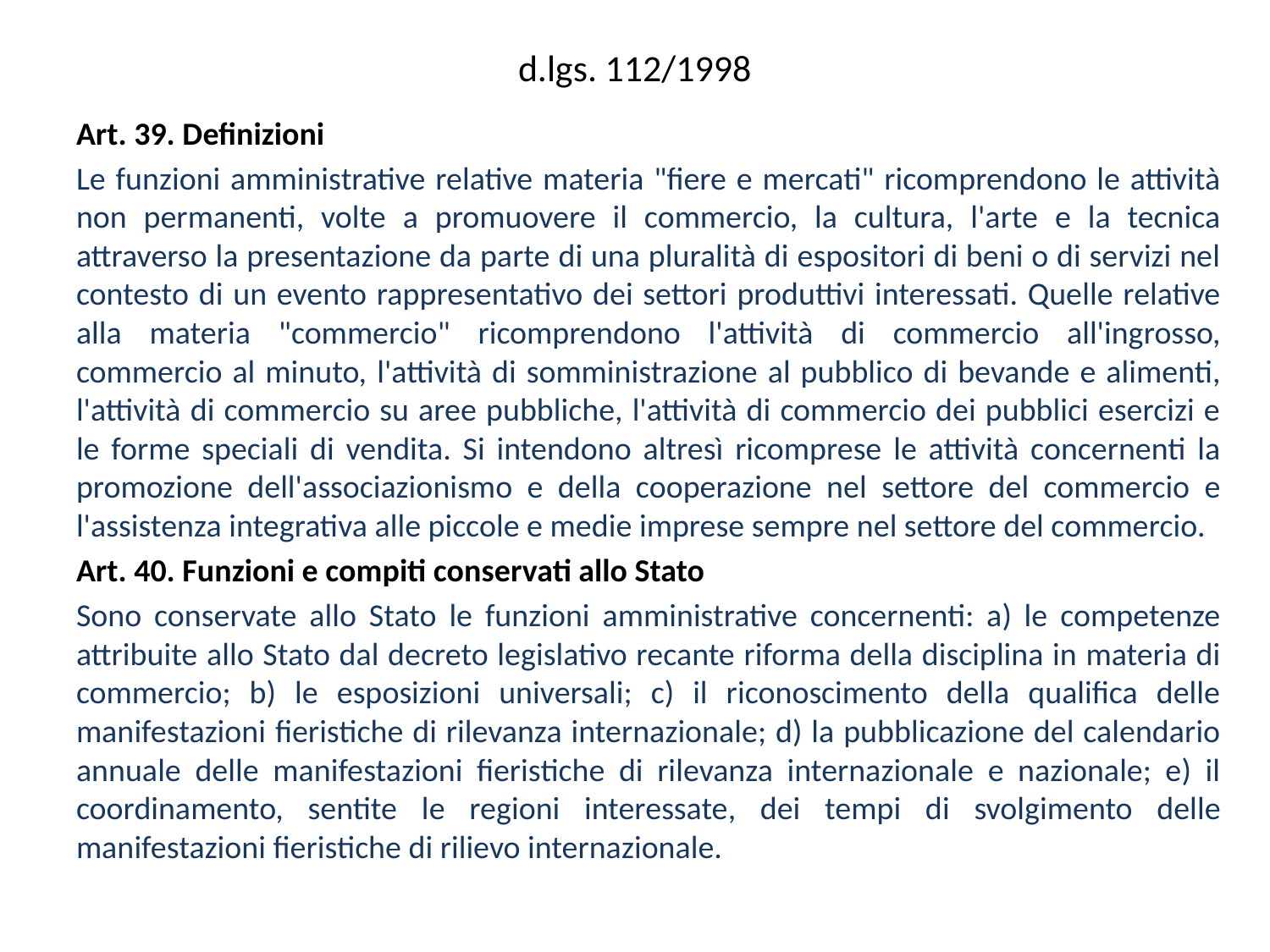

# d.lgs. 112/1998
Art. 39. Definizioni
Le funzioni amministrative relative materia "fiere e mercati" ricomprendono le attività non permanenti, volte a promuovere il commercio, la cultura, l'arte e la tecnica attraverso la presentazione da parte di una pluralità di espositori di beni o di servizi nel contesto di un evento rappresentativo dei settori produttivi interessati. Quelle relative alla materia "commercio" ricomprendono l'attività di commercio all'ingrosso, commercio al minuto, l'attività di somministrazione al pubblico di bevande e alimenti, l'attività di commercio su aree pubbliche, l'attività di commercio dei pubblici esercizi e le forme speciali di vendita. Si intendono altresì ricomprese le attività concernenti la promozione dell'associazionismo e della cooperazione nel settore del commercio e l'assistenza integrativa alle piccole e medie imprese sempre nel settore del commercio.
Art. 40. Funzioni e compiti conservati allo Stato
Sono conservate allo Stato le funzioni amministrative concernenti: a) le competenze attribuite allo Stato dal decreto legislativo recante riforma della disciplina in materia di commercio; b) le esposizioni universali; c) il riconoscimento della qualifica delle manifestazioni fieristiche di rilevanza internazionale; d) la pubblicazione del calendario annuale delle manifestazioni fieristiche di rilevanza internazionale e nazionale; e) il coordinamento, sentite le regioni interessate, dei tempi di svolgimento delle manifestazioni fieristiche di rilievo internazionale.